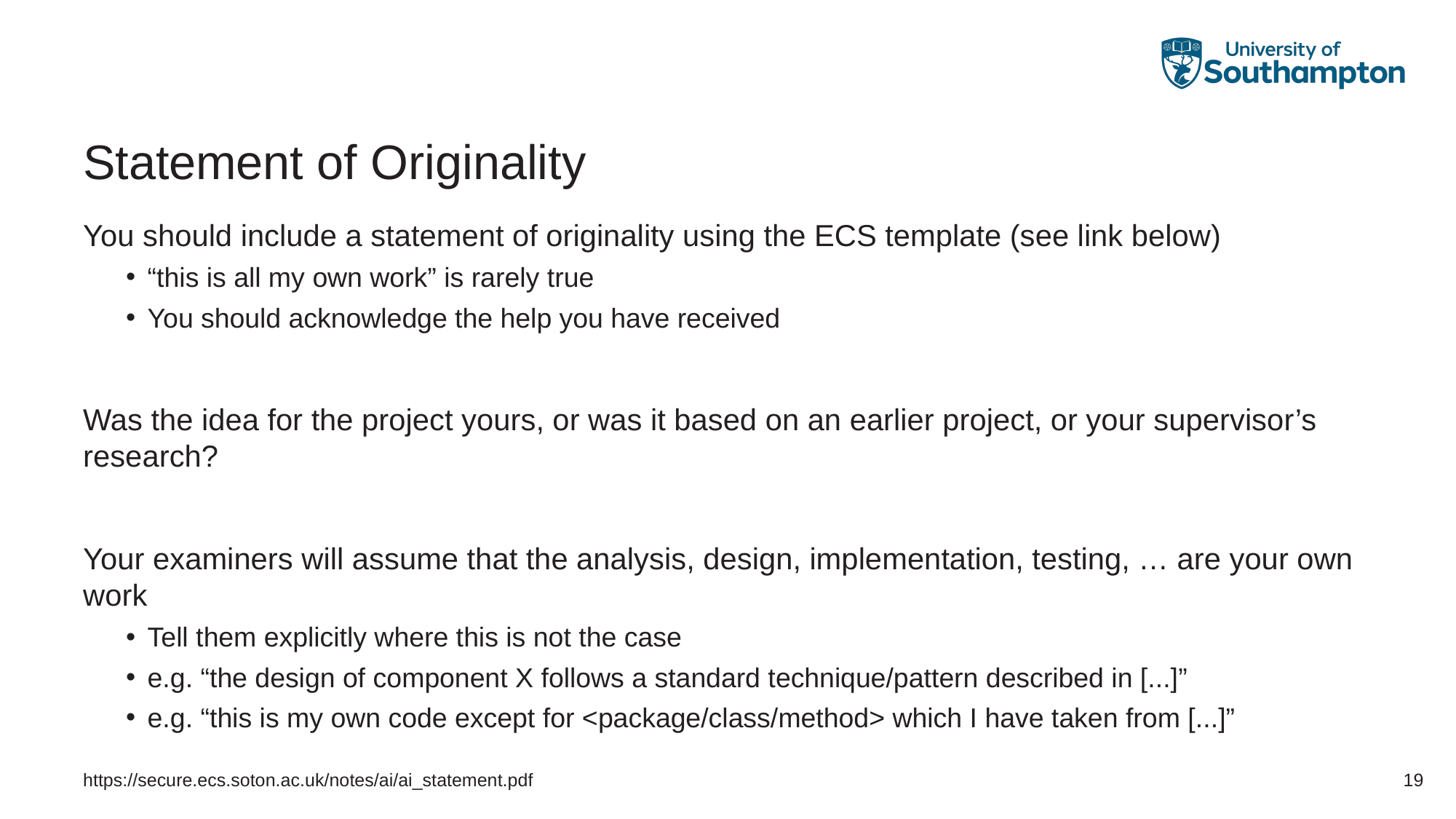

# Statement of Originality
You should include a statement of originality using the ECS template (see link below)
“this is all my own work” is rarely true
You should acknowledge the help you have received

Was the idea for the project yours, or was it based on an earlier project, or your supervisor’s research?

Your examiners will assume that the analysis, design, implementation, testing, … are your own work
Tell them explicitly where this is not the case
e.g. “the design of component X follows a standard technique/pattern described in [...]”
e.g. “this is my own code except for <package/class/method> which I have taken from [...]”
https://secure.ecs.soton.ac.uk/notes/ai/ai_statement.pdf